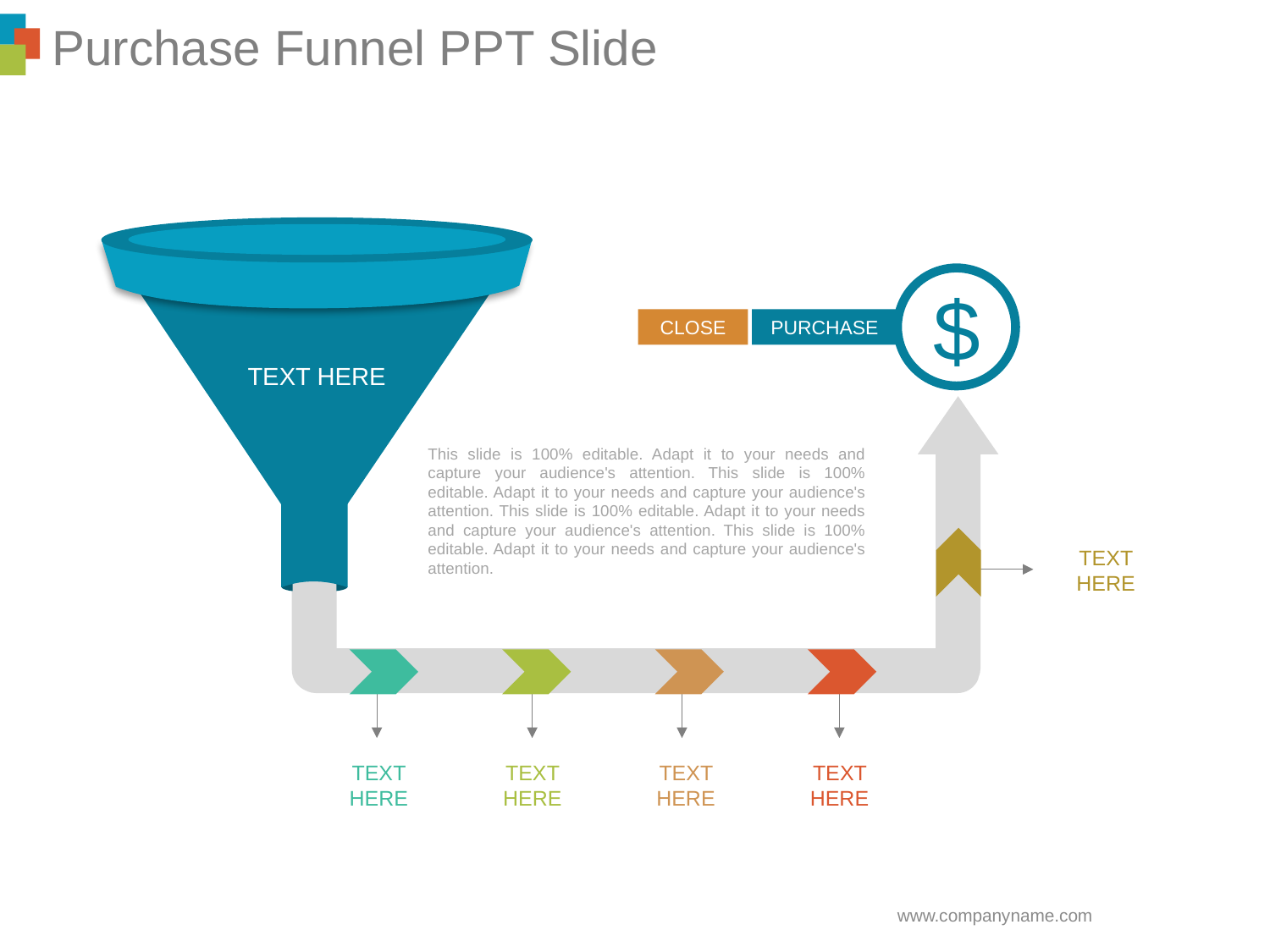

Purchase Funnel PPT Slide

TEXT HERE

$
CLOSE
PURCHASE
TEXT HERE
TEXT HERE
TEXT HERE
TEXT HERE
TEXT HERE
This slide is 100% editable. Adapt it to your needs and capture your audience's attention. This slide is 100% editable. Adapt it to your needs and capture your audience's attention. This slide is 100% editable. Adapt it to your needs and capture your audience's attention. This slide is 100% editable. Adapt it to your needs and capture your audience's attention.
www.companyname.com